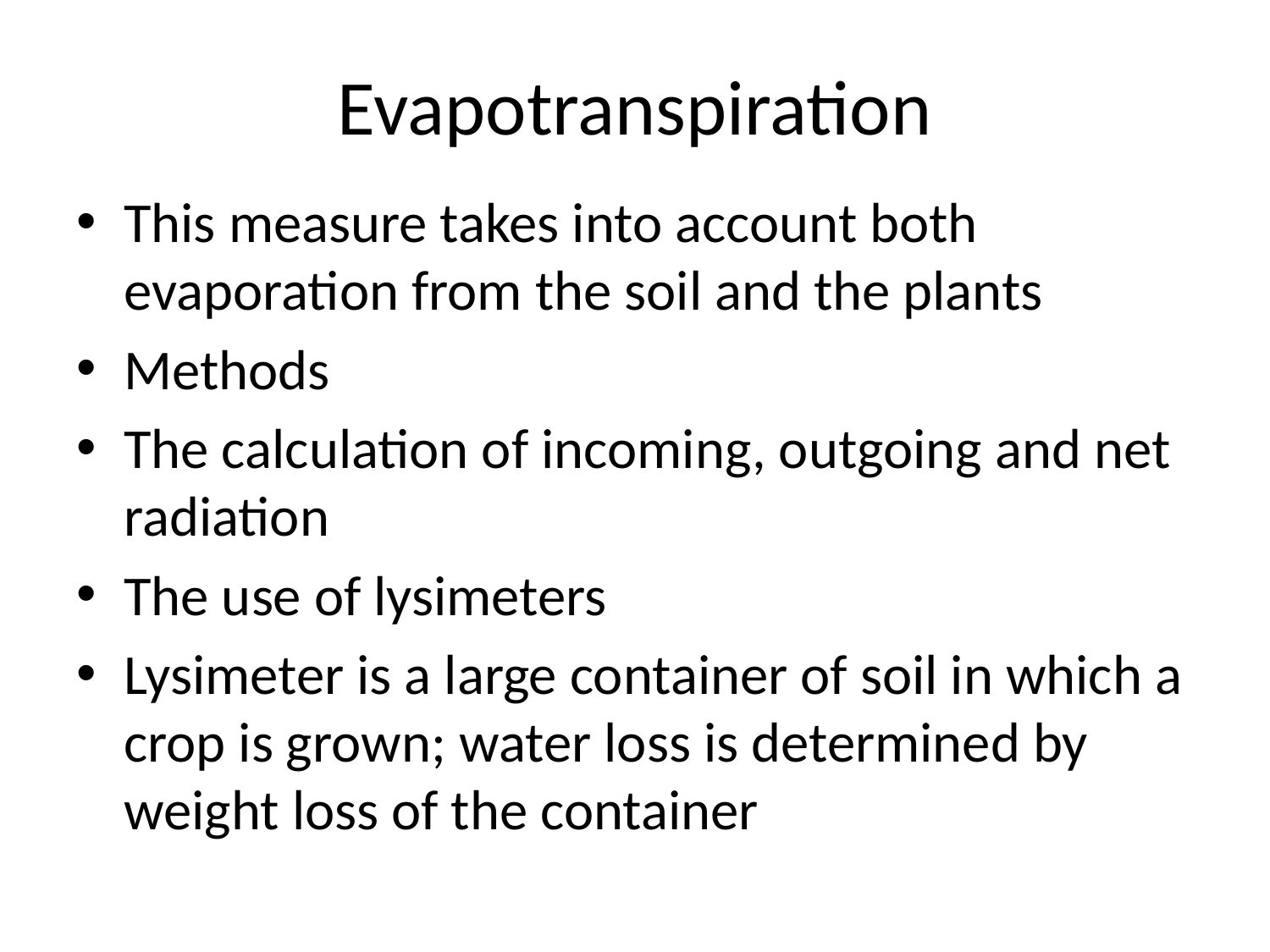

# Evapotranspiration
This measure takes into account both evaporation from the soil and the plants
Methods
The calculation of incoming, outgoing and net radiation
The use of lysimeters
Lysimeter is a large container of soil in which a crop is grown; water loss is determined by weight loss of the container